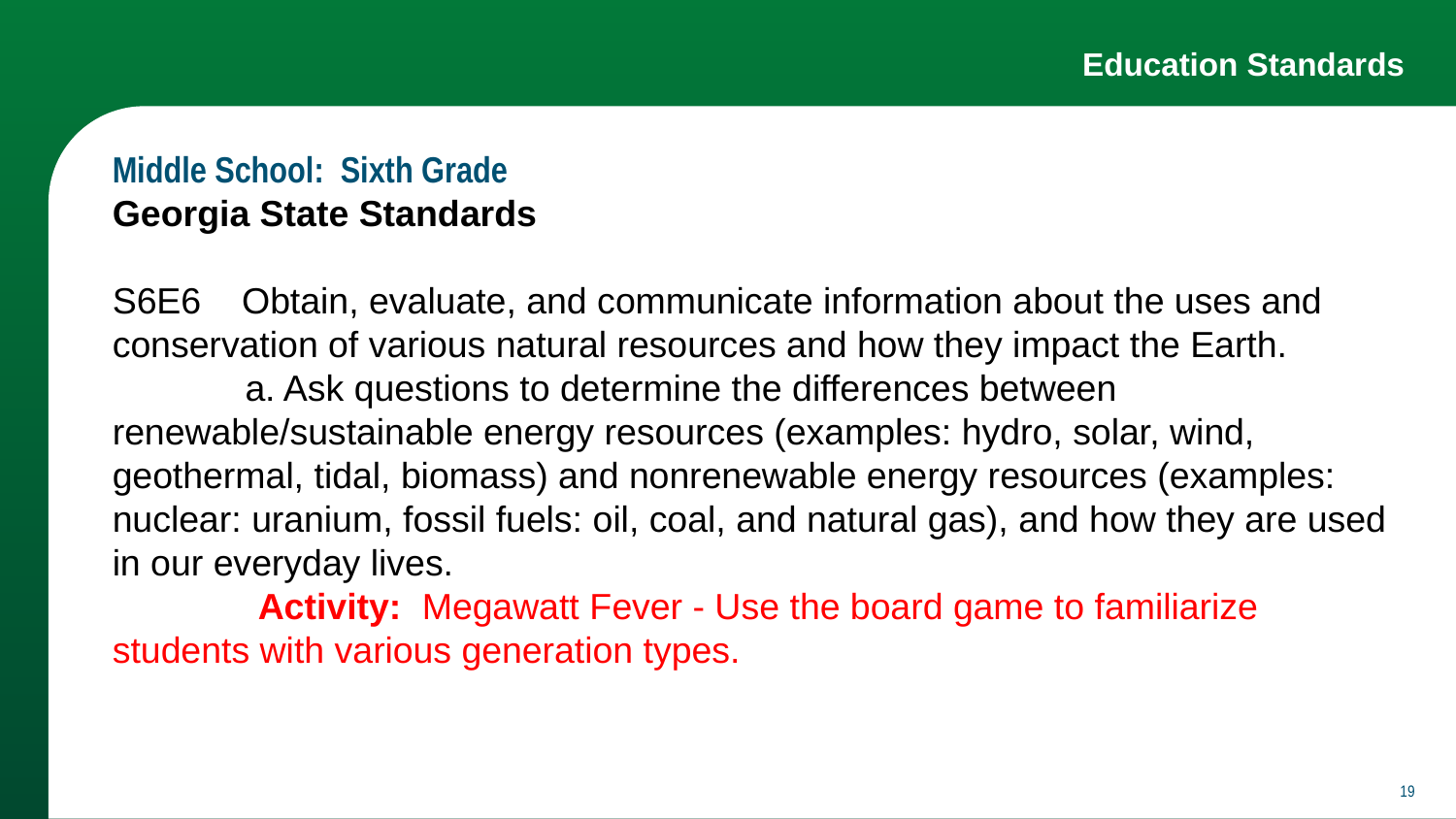

# Education Standards
Middle School:  Sixth Grade
Georgia State Standards

S6E6    Obtain, evaluate, and communicate information about the uses and conservation of various natural resources and how they impact the Earth.
             a. Ask questions to determine the differences between renewable/sustainable energy resources (examples: hydro, solar, wind, geothermal, tidal, biomass) and nonrenewable energy resources (examples: nuclear: uranium, fossil fuels: oil, coal, and natural gas), and how they are used in our everyday lives.
	Activity:  Megawatt Fever - Use the board game to familiarize students with various generation types.
19